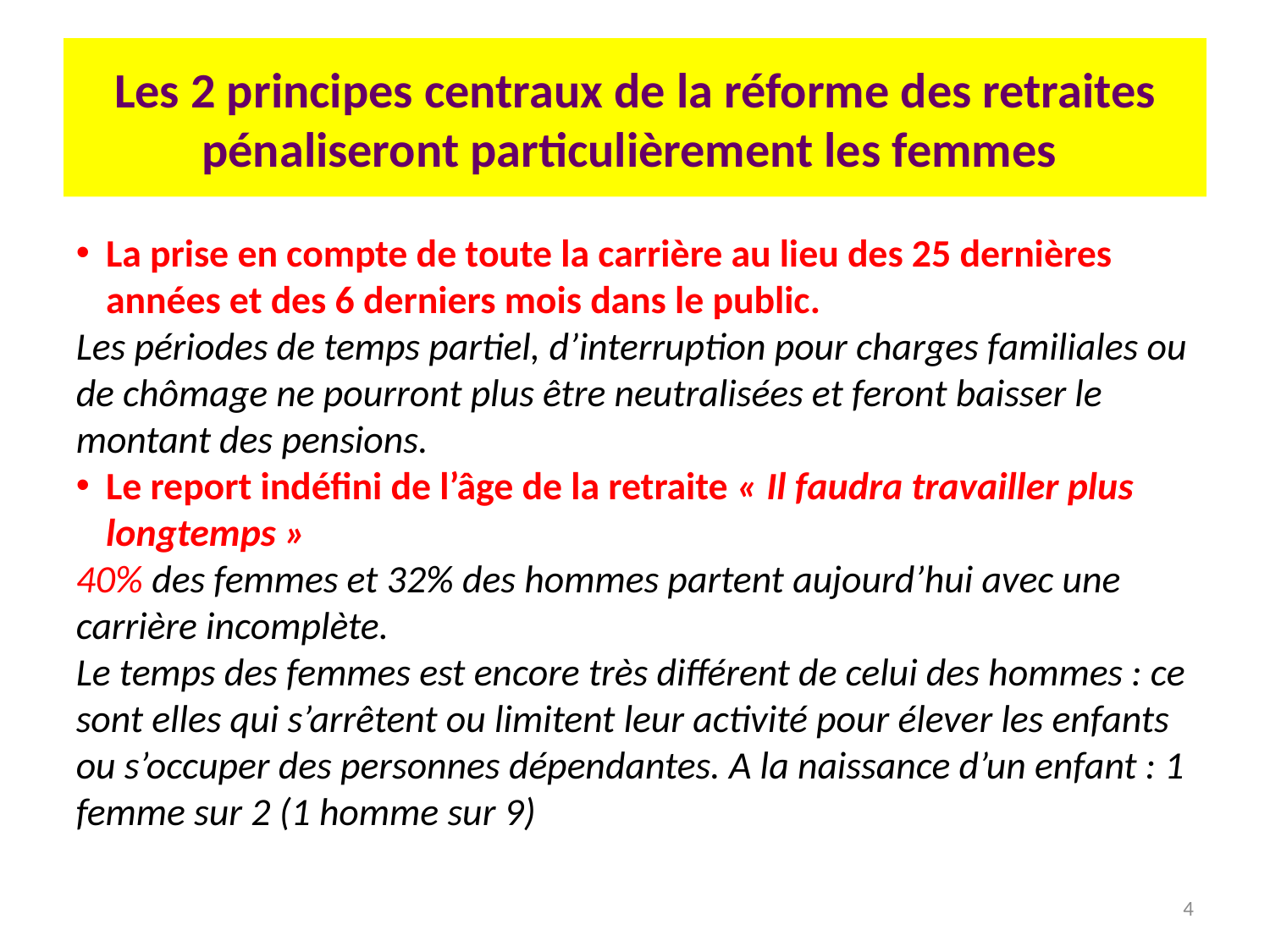

Les 2 principes centraux de la réforme des retraites pénaliseront particulièrement les femmes
La prise en compte de toute la carrière au lieu des 25 dernières années et des 6 derniers mois dans le public.
Les périodes de temps partiel, d’interruption pour charges familiales ou de chômage ne pourront plus être neutralisées et feront baisser le montant des pensions.
Le report indéfini de l’âge de la retraite « Il faudra travailler plus longtemps »
40% des femmes et 32% des hommes partent aujourd’hui avec une carrière incomplète.
Le temps des femmes est encore très différent de celui des hommes : ce sont elles qui s’arrêtent ou limitent leur activité pour élever les enfants ou s’occuper des personnes dépendantes. A la naissance d’un enfant : 1 femme sur 2 (1 homme sur 9)
4